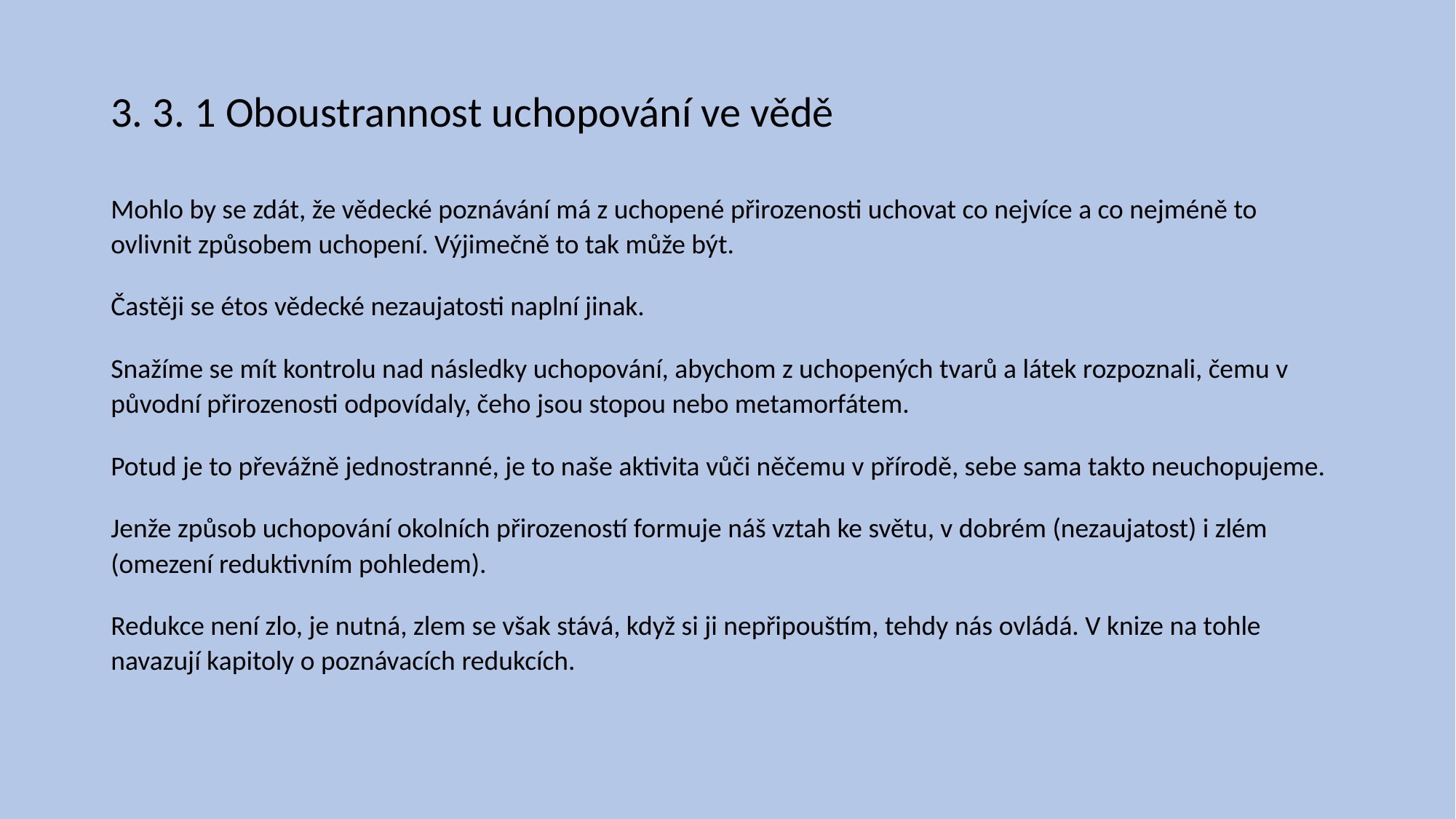

# 3. 3. 1 Oboustrannost uchopování ve vědě
Mohlo by se zdát, že vědecké poznávání má z uchopené přirozenosti uchovat co nejvíce a co nejméně to ovlivnit způsobem uchopení. Výjimečně to tak může být.
Častěji se étos vědecké nezaujatosti naplní jinak.
Snažíme se mít kontrolu nad následky uchopování, abychom z uchopených tvarů a látek rozpoznali, čemu v původní přirozenosti odpovídaly, čeho jsou stopou nebo metamorfátem.
Potud je to převážně jednostranné, je to naše aktivita vůči něčemu v přírodě, sebe sama takto neuchopujeme.
Jenže způsob uchopování okolních přirozeností formuje náš vztah ke světu, v dobrém (nezaujatost) i zlém (omezení reduktivním pohledem).
Redukce není zlo, je nutná, zlem se však stává, když si ji nepřipouštím, tehdy nás ovládá. V knize na tohle navazují kapitoly o poznávacích redukcích.